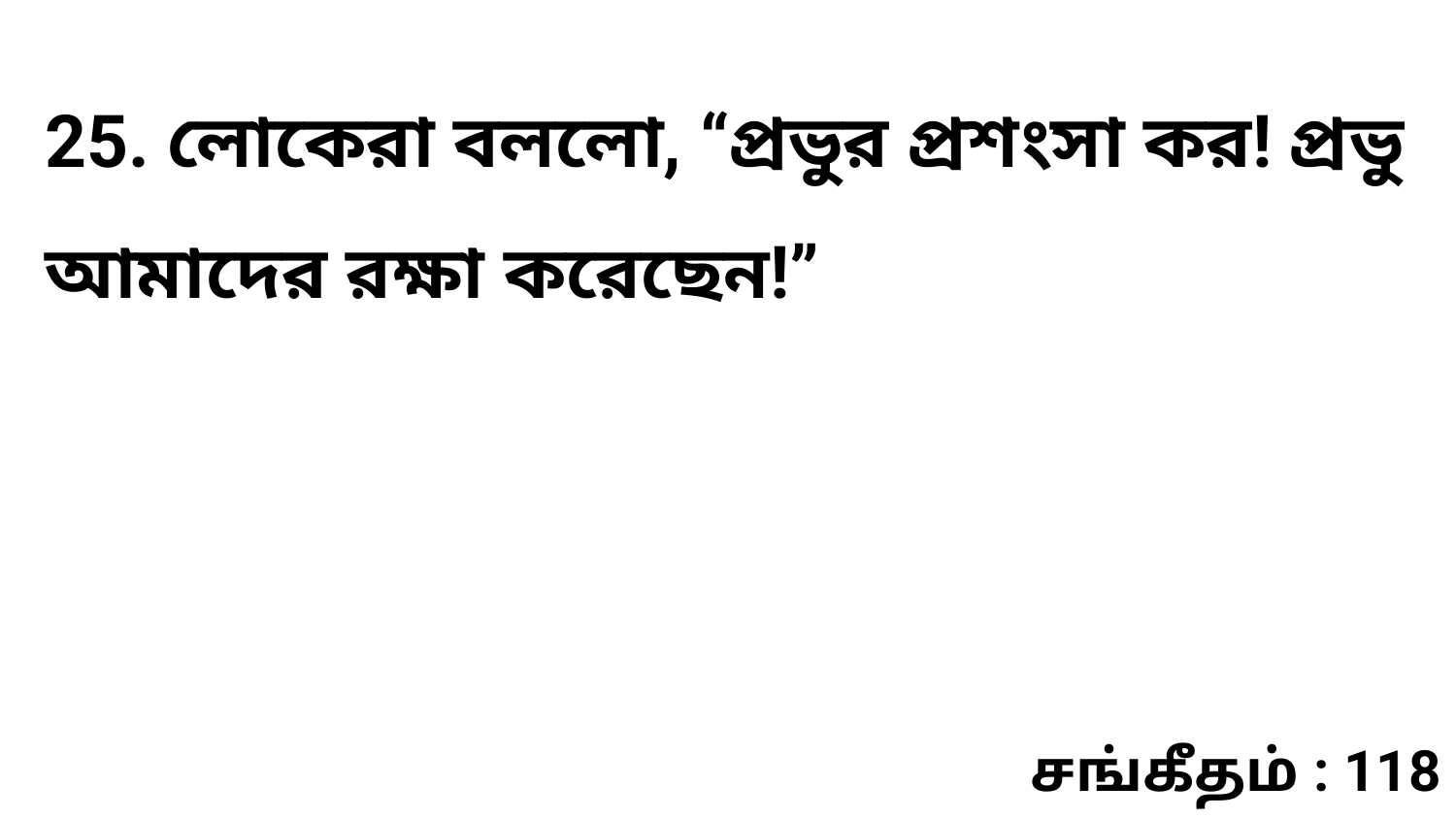

25. লোকেরা বললো, “প্রভুর প্রশংসা কর! প্রভু আমাদের রক্ষা করেছেন!”
சங்கீதம் : 118